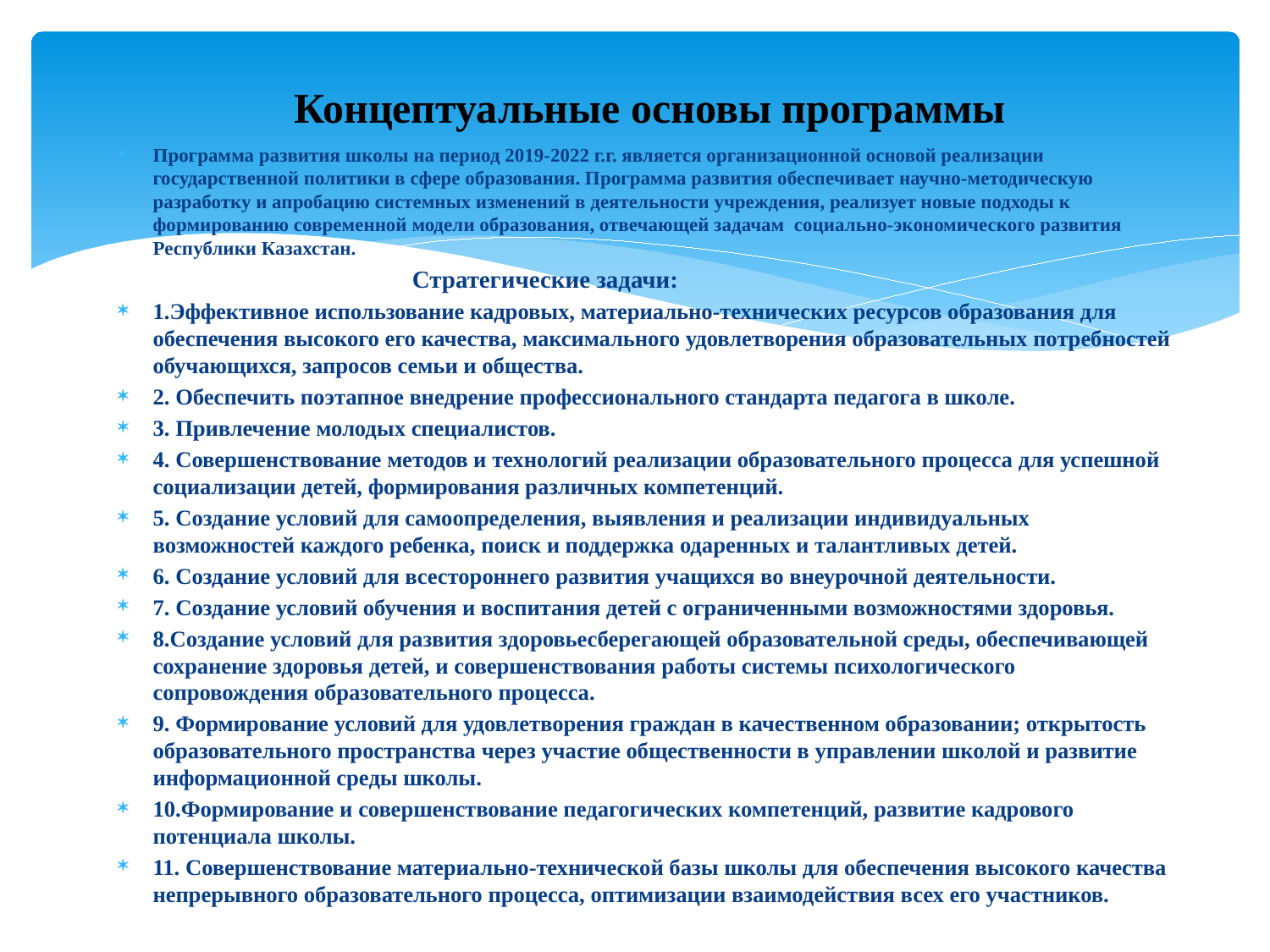

# Концептуальные основы программы
Программа развития школы на период 2019-2022 г.г. является организационной основой реализации государственной политики в сфере образования. Программа развития обеспечивает научно-методическую разработку и апробацию системных изменений в деятельности учреждения, реализует новые подходы к формированию современной модели образования, отвечающей задачам  социально-экономического развития Республики Казахстан.
                                                Стратегические задачи:
1.Эффективное использование кадровых, материально-технических ресурсов образования для обеспечения высокого его качества, максимального удовлетворения образовательных потребностей обучающихся, запросов семьи и общества.
2. Обеспечить поэтапное внедрение профессионального стандарта педагога в школе.
3. Привлечение молодых специалистов.
4. Совершенствование методов и технологий реализации образовательного процесса для успешной социализации детей, формирования различных компетенций.
5. Создание условий для самоопределения, выявления и реализации индивидуальных возможностей каждого ребенка, поиск и поддержка одаренных и талантливых детей.
6. Создание условий для всестороннего развития учащихся во внеурочной деятельности.
7. Создание условий обучения и воспитания детей с ограниченными возможностями здоровья.
8.Создание условий для развития здоровьесберегающей образовательной среды, обеспечивающей сохранение здоровья детей, и совершенствования работы системы психологического сопровождения образовательного процесса.
9. Формирование условий для удовлетворения граждан в качественном образовании; открытость образовательного пространства через участие общественности в управлении школой и развитие информационной среды школы.
10.Формирование и совершенствование педагогических компетенций, развитие кадрового потенциала школы.
11. Совершенствование материально-технической базы школы для обеспечения высокого качества непрерывного образовательного процесса, оптимизации взаимодействия всех его участников.